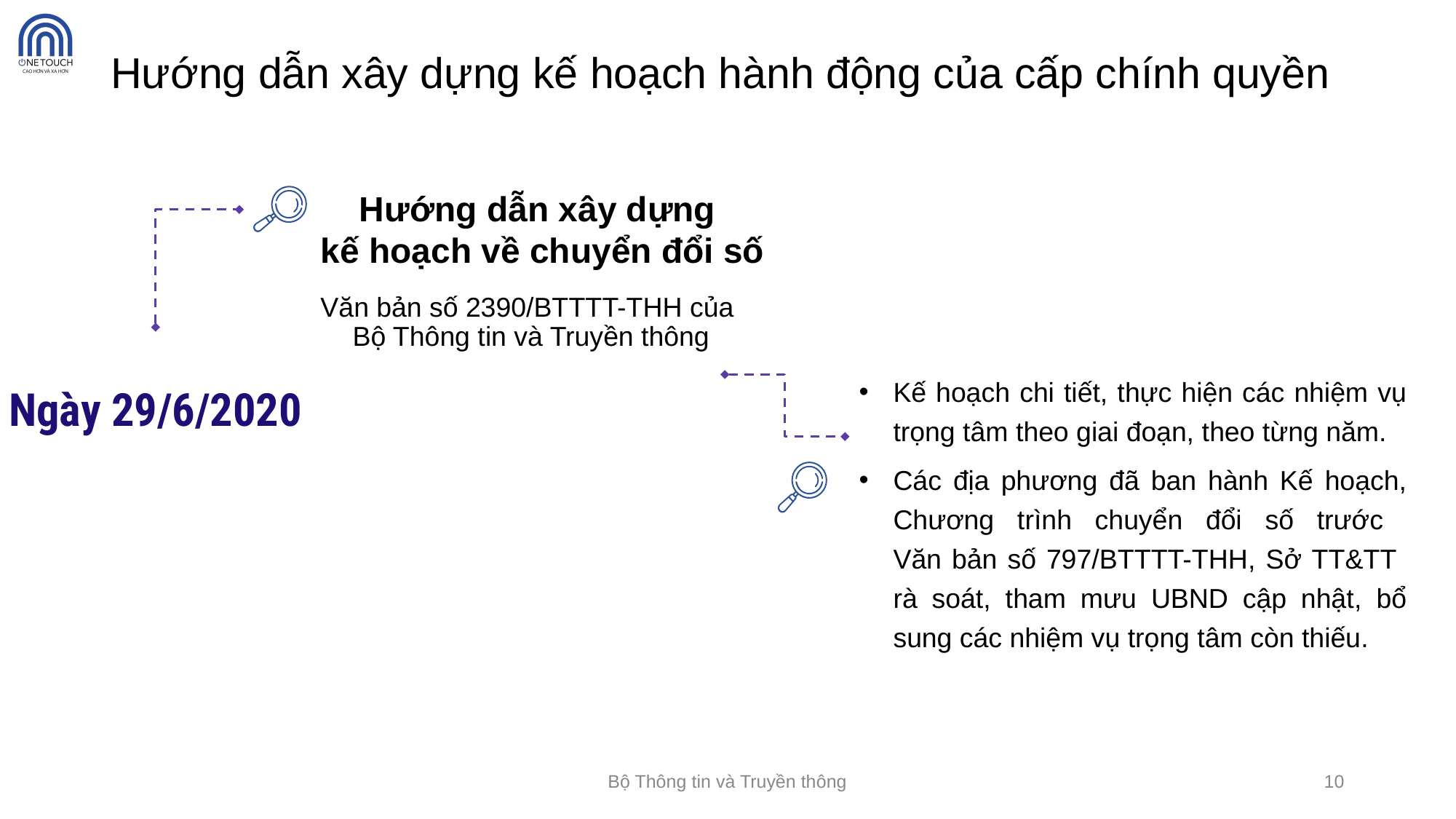

# Hướng dẫn xây dựng kế hoạch hành động của cấp chính quyền
Hướng dẫn xây dựng
kế hoạch về chuyển đổi số

Văn bản số 2390/BTTTT-THH của
Bộ Thông tin và Truyền thông
Ngày 29/6/2020
Kế hoạch chi tiết, thực hiện các nhiệm vụ trọng tâm theo giai đoạn, theo từng năm.
Các địa phương đã ban hành Kế hoạch, Chương trình chuyển đổi số trước
Văn bản số 797/BTTTT-THH, Sở TT&TT
rà soát, tham mưu UBND cập nhật, bổ sung các nhiệm vụ trọng tâm còn thiếu.

Bộ Thông tin và Truyền thông
10